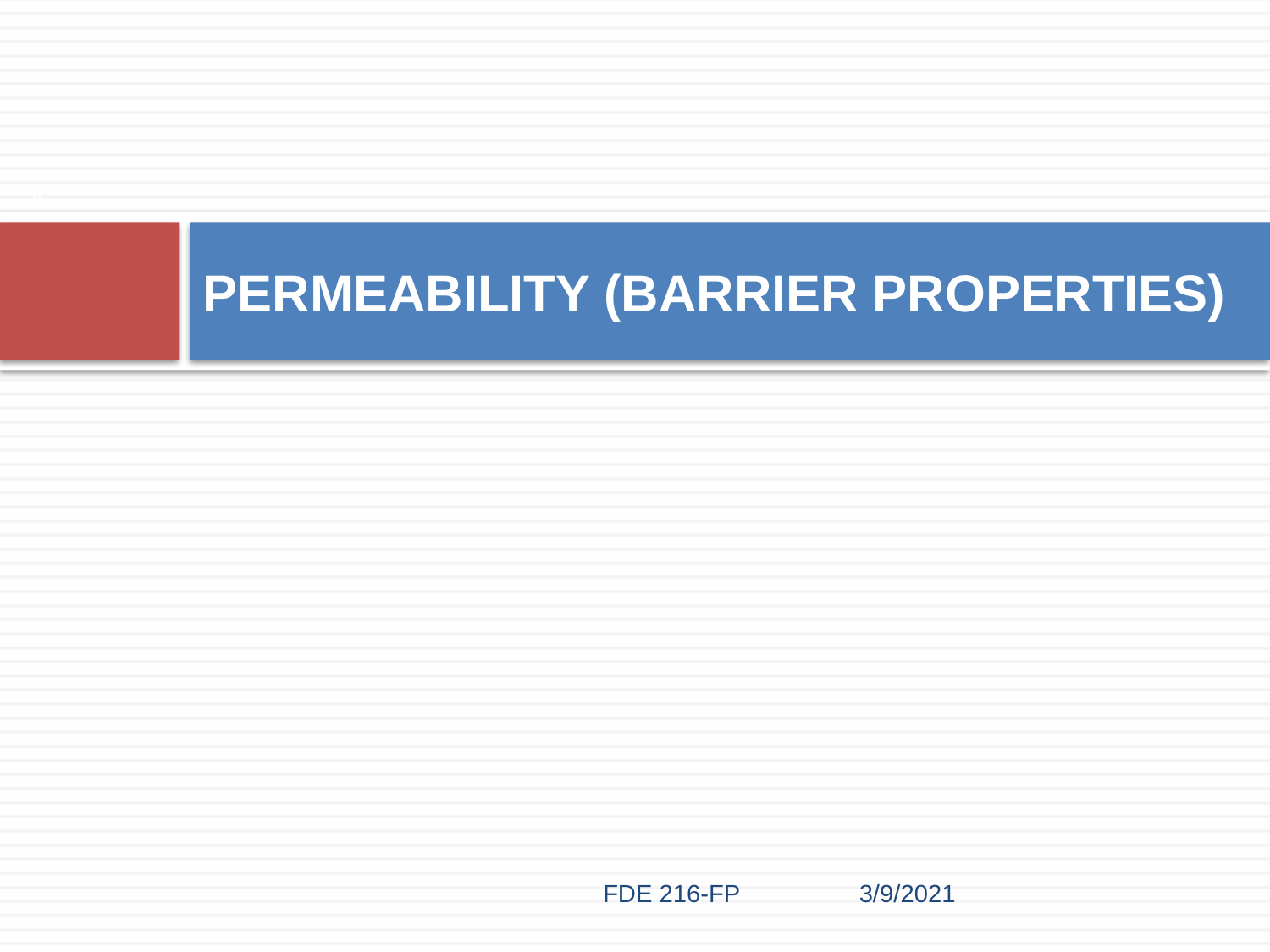

6
# PERMEABILITY (BARRIER PROPERTIES)

FDE 216-FP
3/9/2021